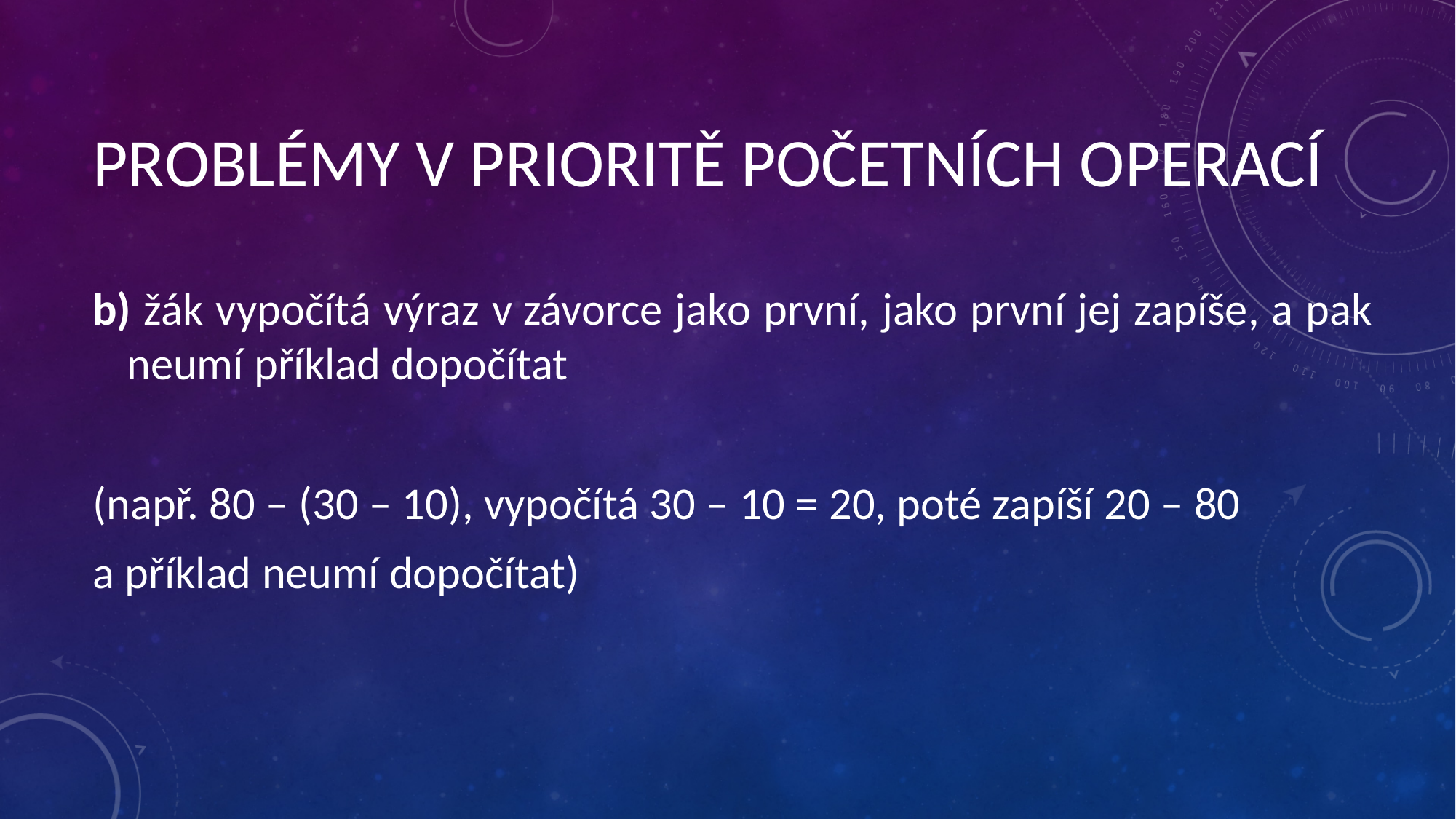

# Problémy v prioritě početních operací
b) žák vypočítá výraz v závorce jako první, jako první jej zapíše, a pak neumí příklad dopočítat

(např. 80 – (30 – 10), vypočítá 30 – 10 = 20, poté zapíší 20 – 80
a příklad neumí dopočítat)